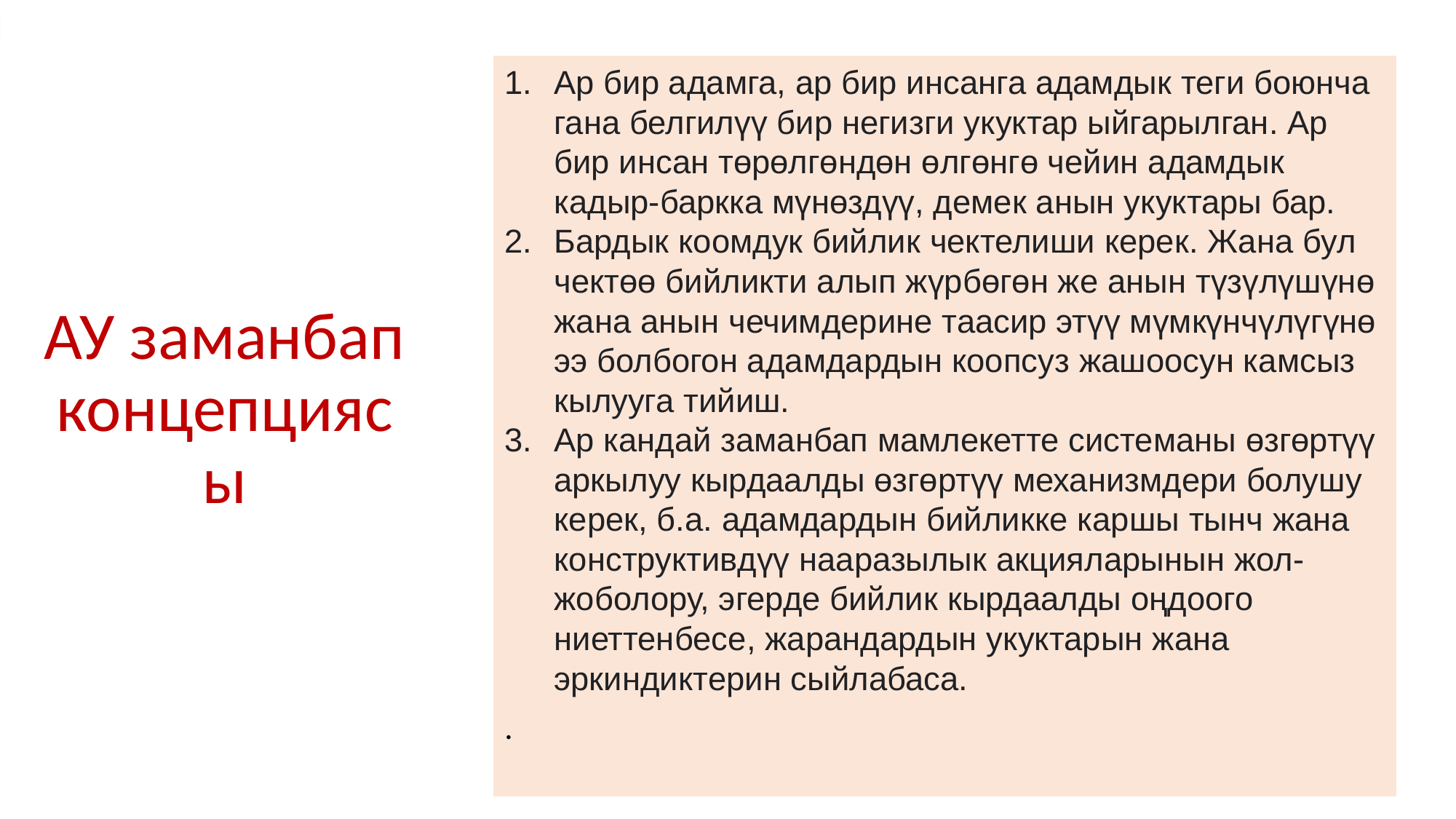

Ар бир адамга, ар бир инсанга адамдык теги боюнча гана белгилүү бир негизги укуктар ыйгарылган. Ар бир инсан төрөлгөндөн өлгөнгө чейин адамдык кадыр-баркка мүнөздүү, демек анын укуктары бар.
Бардык коомдук бийлик чектелиши керек. Жана бул чектөө бийликти алып жүрбөгөн же анын түзүлүшүнө жана анын чечимдерине таасир этүү мүмкүнчүлүгүнө ээ болбогон адамдардын коопсуз жашоосун камсыз кылууга тийиш.
Ар кандай заманбап мамлекетте системаны өзгөртүү аркылуу кырдаалды өзгөртүү механизмдери болушу керек, б.а. адамдардын бийликке каршы тынч жана конструктивдүү нааразылык акцияларынын жол-жоболору, эгерде бийлик кырдаалды оңдоого ниеттенбесе, жарандардын укуктарын жана эркиндиктерин сыйлабаса.
.
# АУ заманбап концепциясы